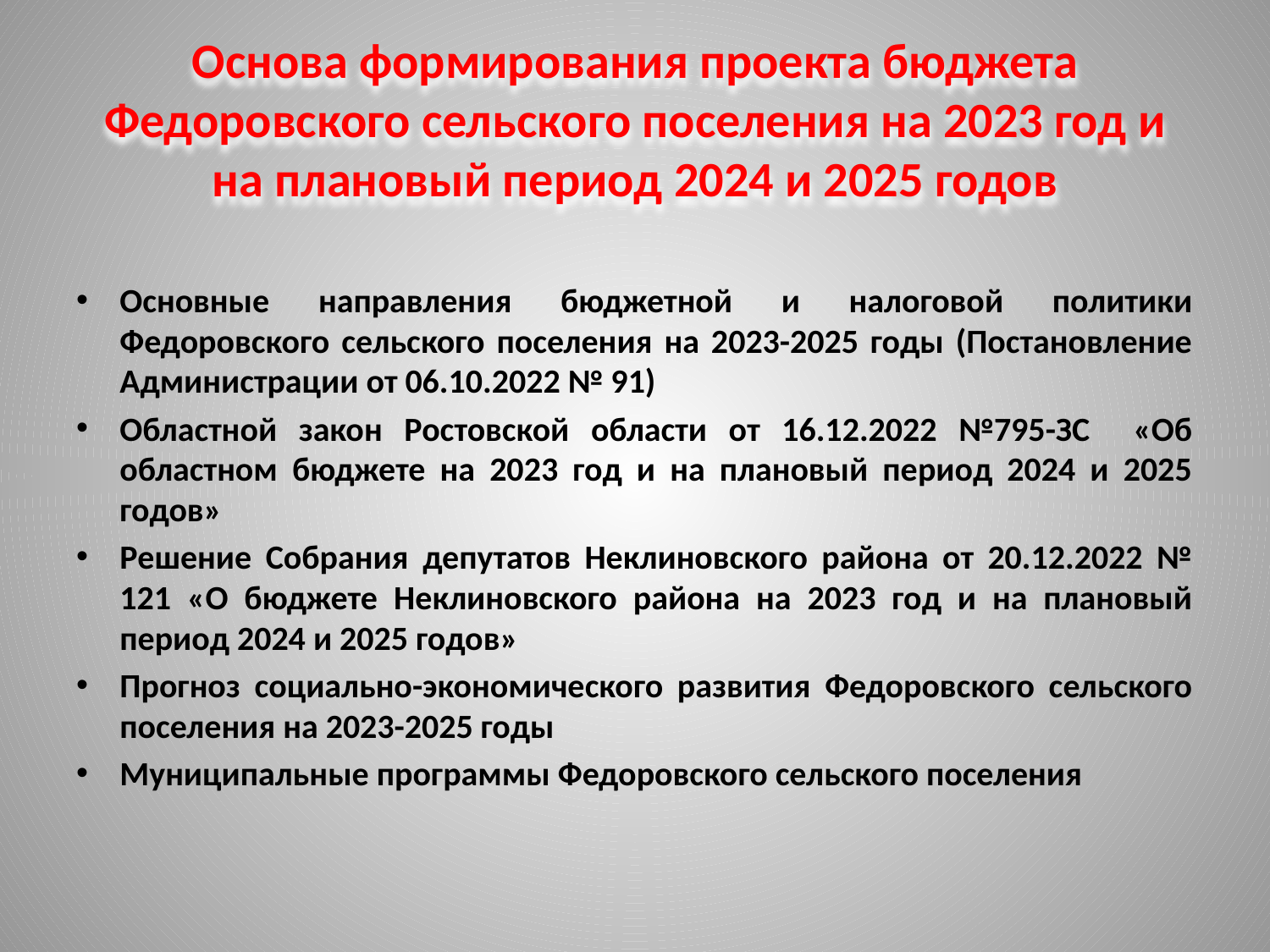

# Основа формирования проекта бюджета Федоровского сельского поселения на 2023 год и на плановый период 2024 и 2025 годов

Основные направления бюджетной и налоговой политики Федоровского сельского поселения на 2023-2025 годы (Постановление Администрации от 06.10.2022 № 91)
Областной закон Ростовской области от 16.12.2022 №795-ЗС  «Об областном бюджете на 2023 год и на плановый период 2024 и 2025 годов»
Решение Собрания депутатов Неклиновского района от 20.12.2022 № 121 «О бюджете Неклиновского района на 2023 год и на плановый период 2024 и 2025 годов»
Прогноз социально-экономического развития Федоровского сельского поселения на 2023-2025 годы
Муниципальные программы Федоровского сельского поселения